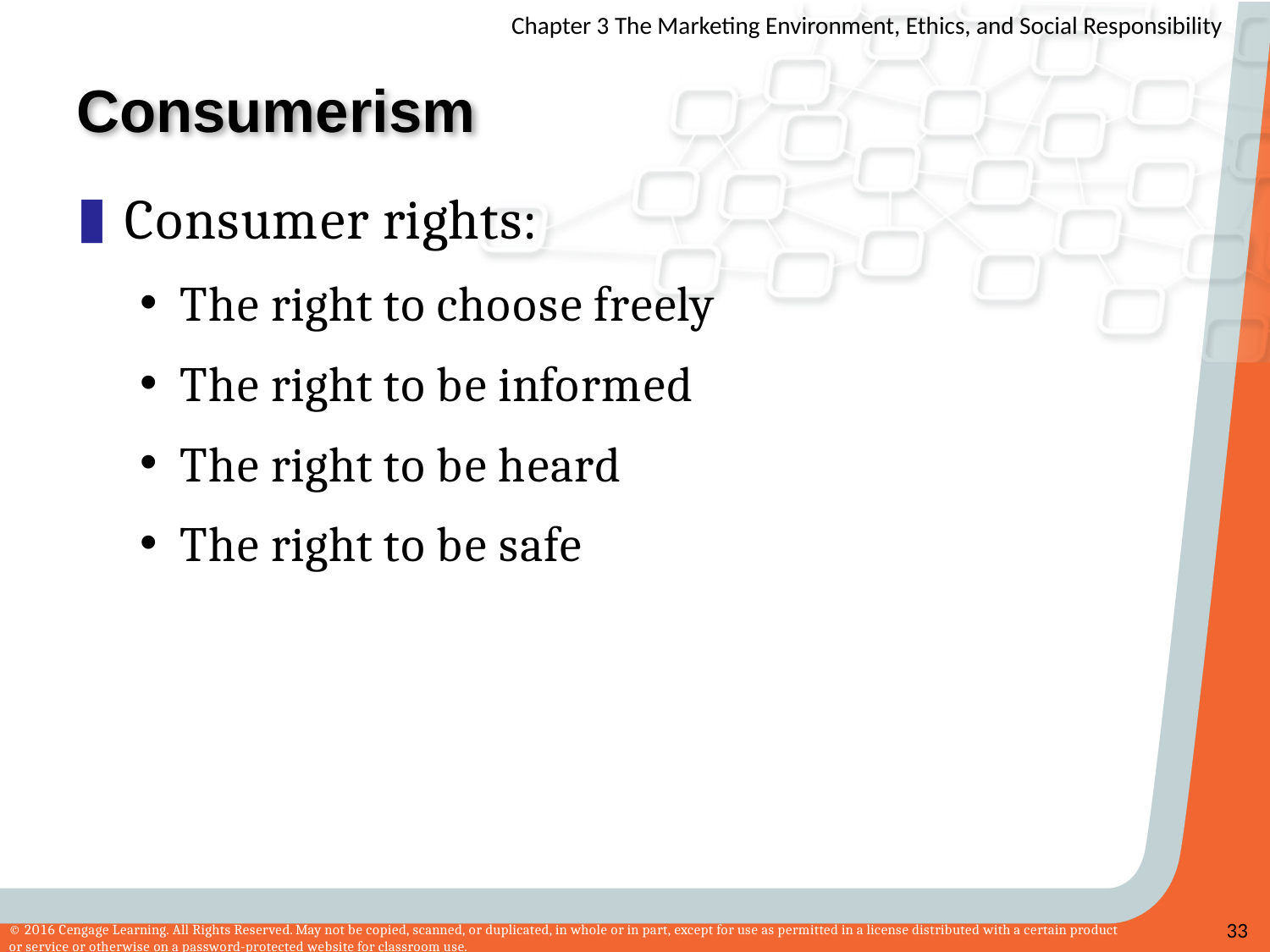

# Consumerism
Consumer rights:
The right to choose freely
The right to be informed
The right to be heard
The right to be safe

33